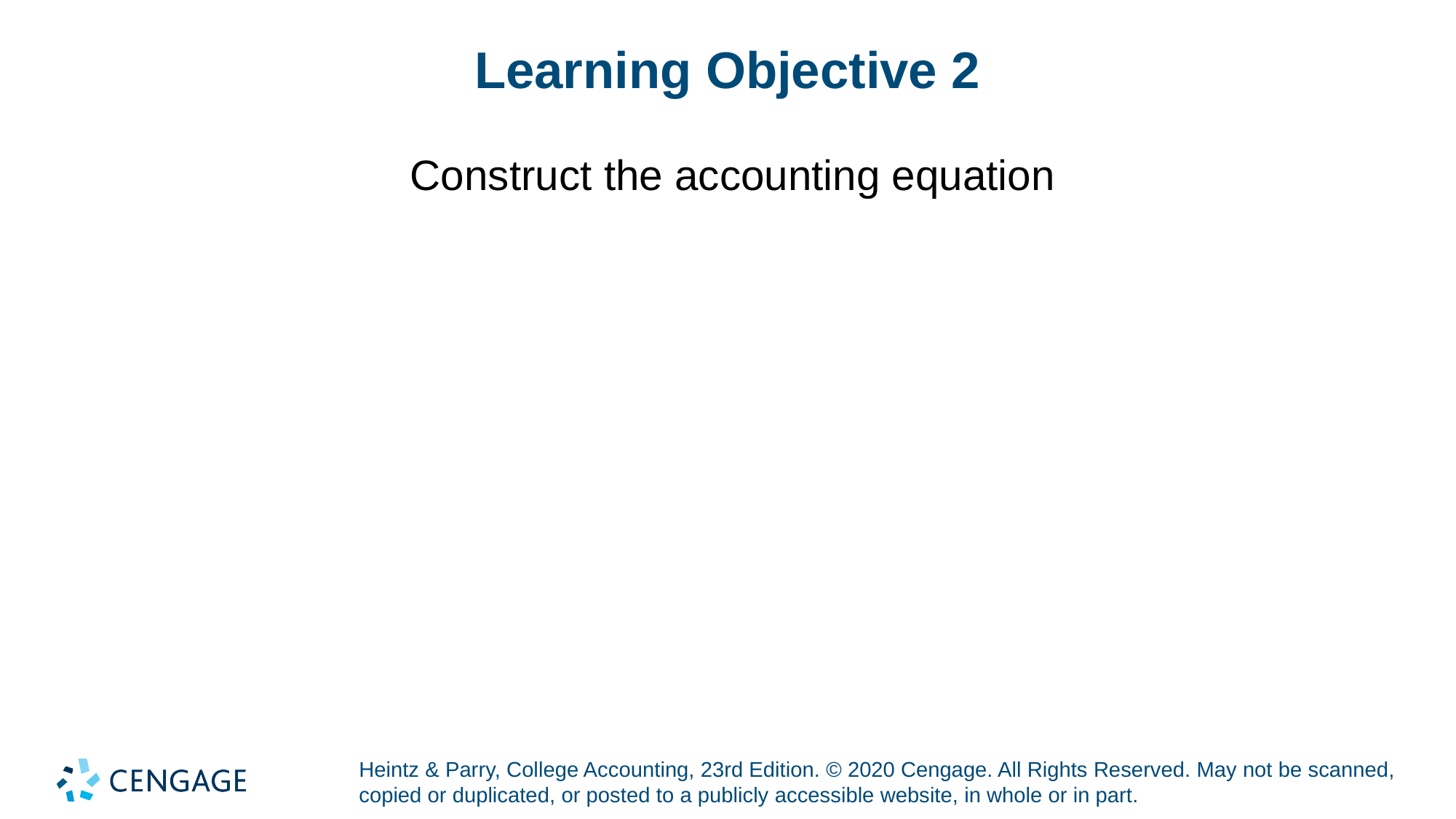

# Learning Objective 2
 Construct the accounting equation